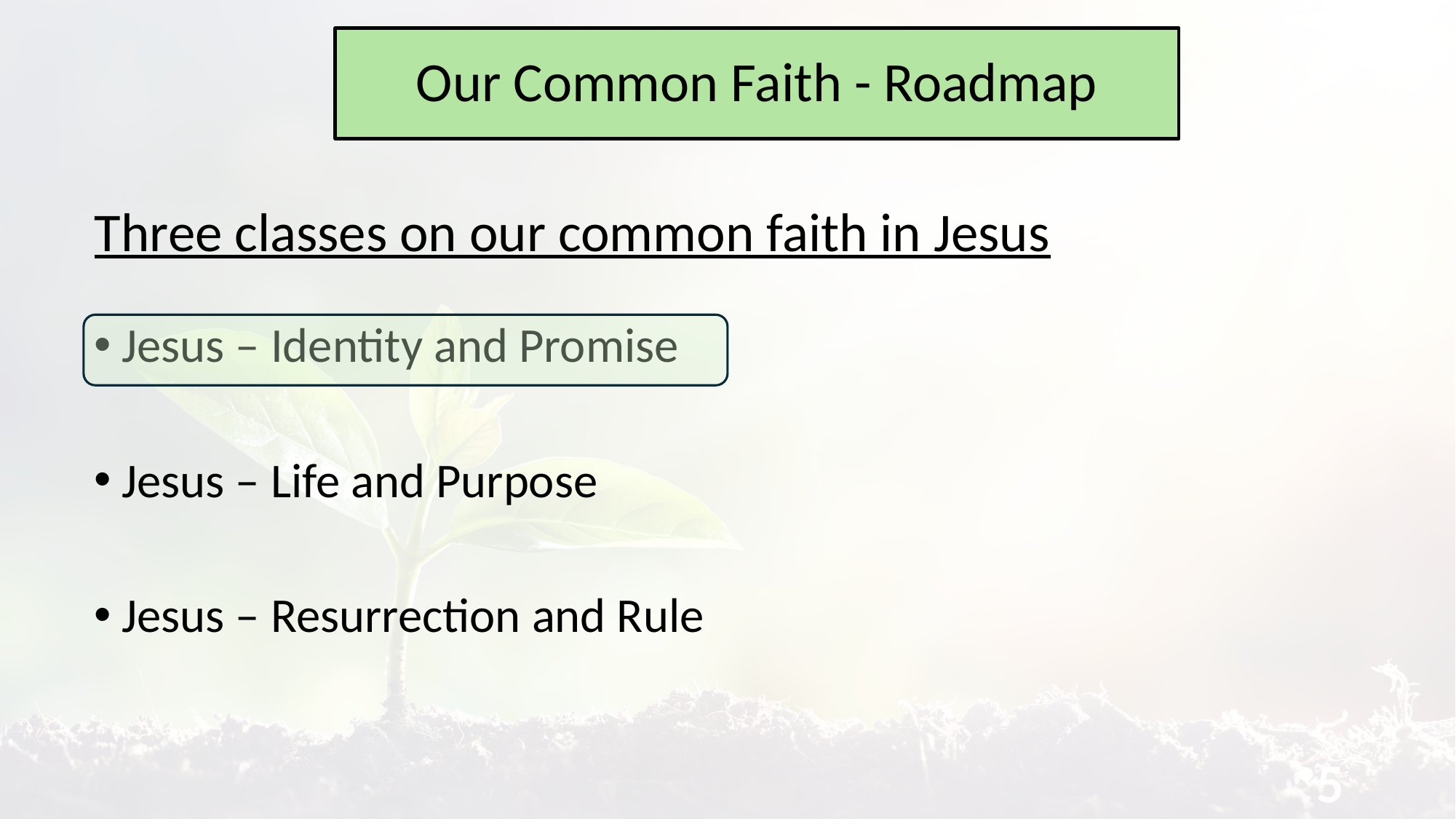

Our Common Faith - Roadmap
Three classes on our common faith in Jesus
Jesus – Identity and Promise

Jesus – Life and Purpose

Jesus – Resurrection and Rule

5